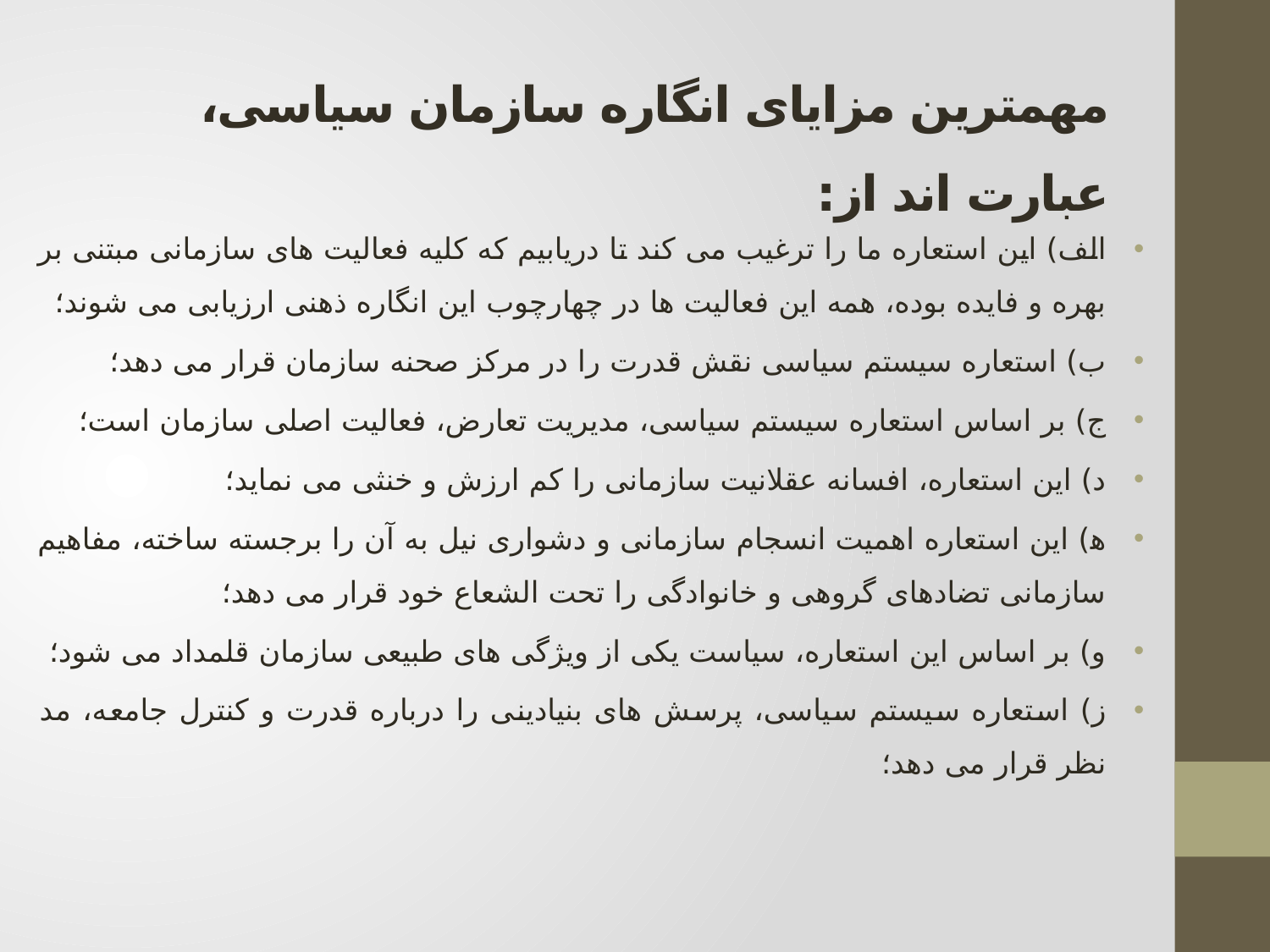

# مهمترین مزایای انگاره سازمان سیاسی، عبارت اند از:
الف) این استعاره ما را ترغیب می کند تا دریابیم که کلیه فعالیت های سازمانی مبتنی بر بهره و فایده بوده، همه این فعالیت ها در چهارچوب این انگاره ذهنی ارزیابی می شوند؛
ب) استعاره سیستم سیاسی نقش قدرت را در مرکز صحنه سازمان قرار می دهد؛
ج) بر اساس استعاره سیستم سیاسی، مدیریت تعارض، فعالیت اصلی سازمان است؛
د) این استعاره، افسانه عقلانیت سازمانی را کم ارزش و خنثی می نماید؛
ﻫ) این استعاره اهمیت انسجام سازمانی و دشواری نیل به آن را برجسته ساخته، مفاهیم سازمانی تضادهای گروهی و خانوادگی را تحت الشعاع خود قرار می دهد؛
و) بر اساس این استعاره، سیاست یکی از ویژگی های طبیعی سازمان قلمداد می شود؛
ز) استعاره سیستم سیاسی، پرسش های بنیادینی را درباره قدرت و کنترل جامعه، مد نظر قرار می دهد؛